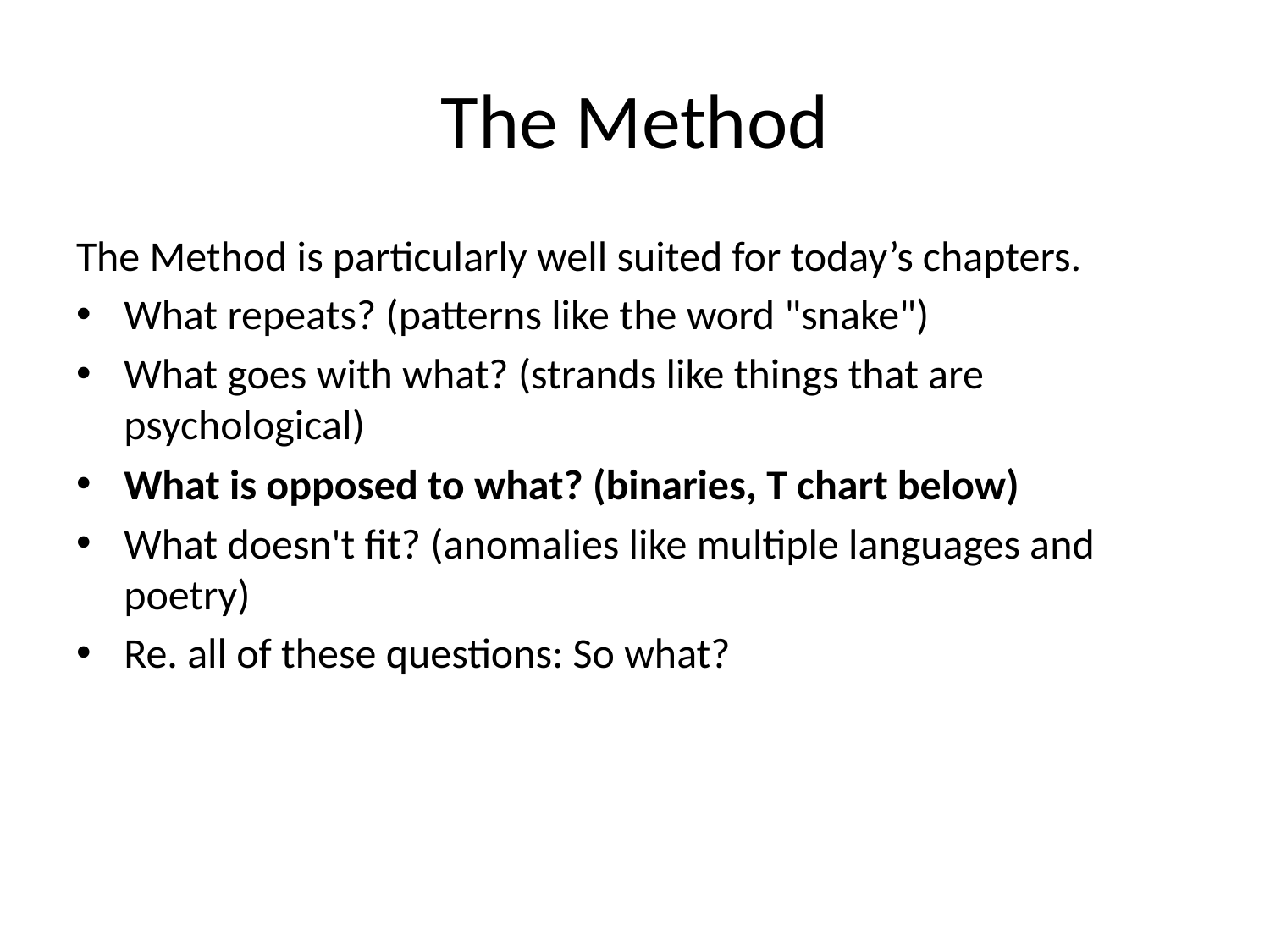

# The Method
The Method is particularly well suited for today’s chapters.
What repeats? (patterns like the word "snake")
What goes with what? (strands like things that are psychological)
What is opposed to what? (binaries, T chart below)
What doesn't fit? (anomalies like multiple languages and poetry)
Re. all of these questions: So what?